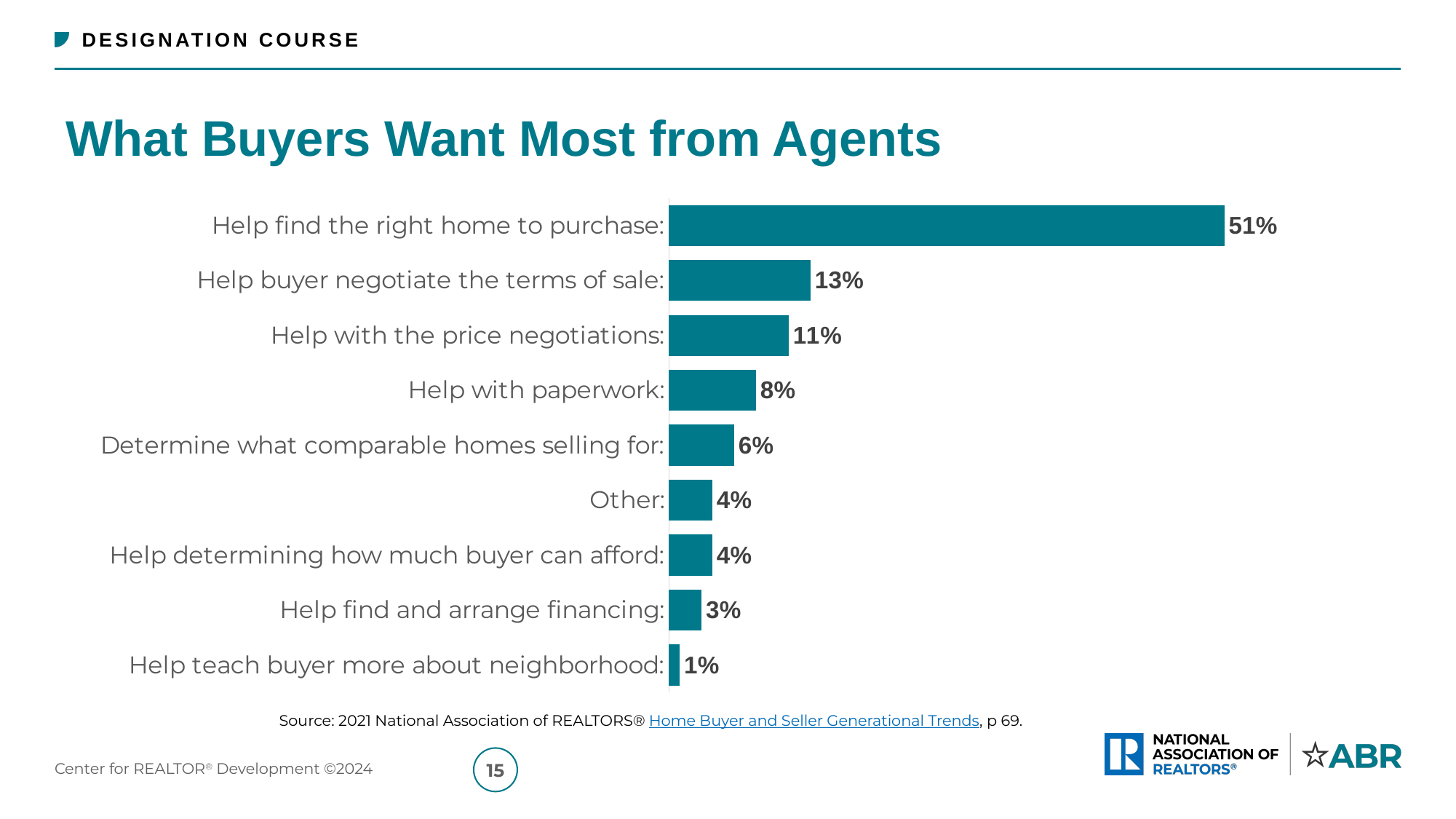

# What Buyers Want Most from Agents

### Chart

| Category |  |
|---|---|
| Help teach buyer more about neighborhood: | 0.01 |
| Help find and arrange financing: | 0.03 |
| Help determining how much buyer can afford: | 0.04 |
| Other: | 0.04 |
| Determine what comparable homes selling for: | 0.06 |
| Help with paperwork: | 0.08 |
| Help with the price negotiations: | 0.11 |
| Help buyer negotiate the terms of sale: | 0.13 |
| Help find the right home to purchase: | 0.51 |
Source: 2021 National Association of REALTORS® Home Buyer and Seller Generational Trends, p 69.
15
Center for REALTOR® Development ©2024